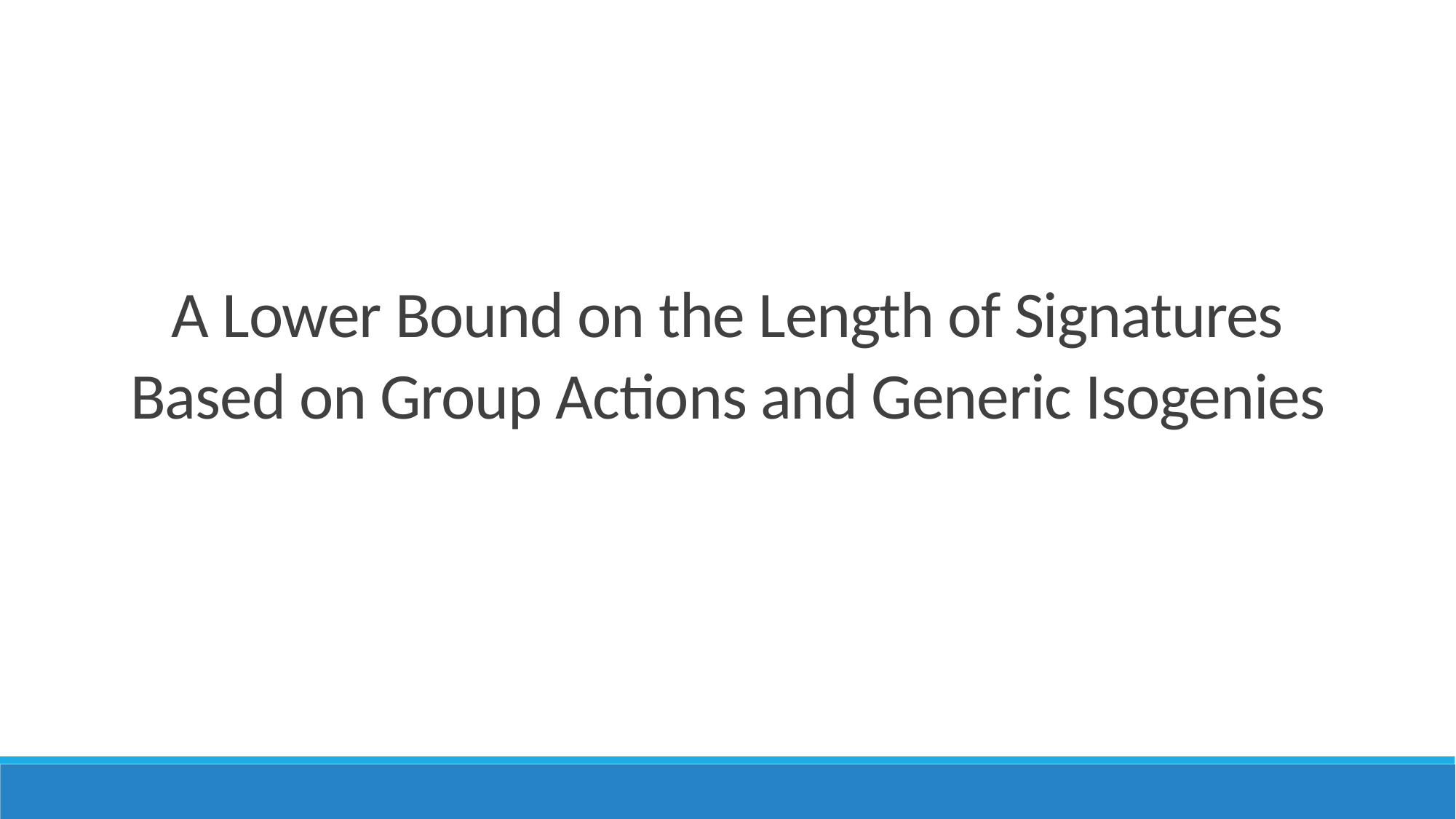

A Lower Bound on the Length of Signatures
Based on Group Actions and Generic Isogenies